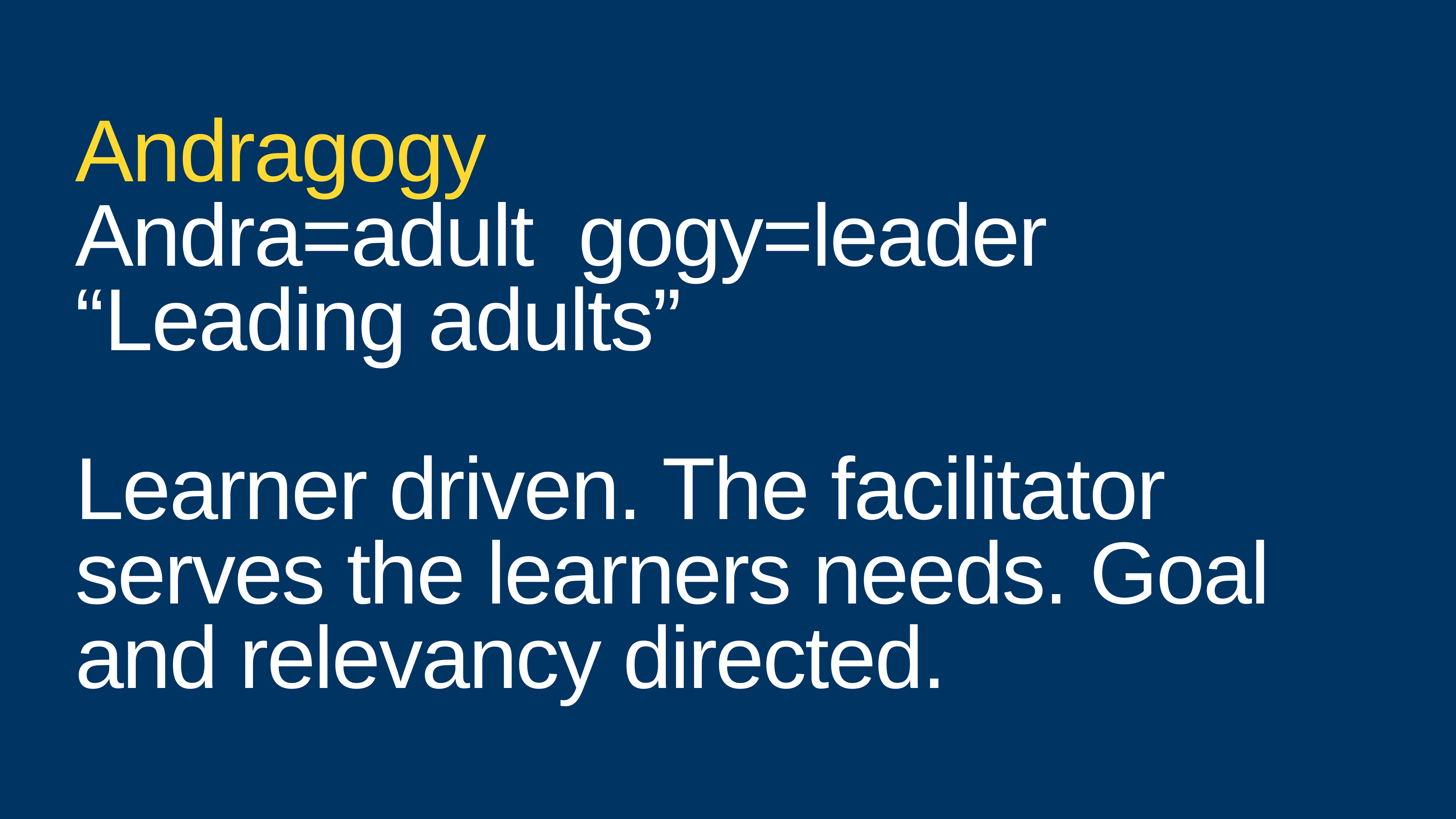

# Andragogy
Andra=adult  gogy=leader
“Leading adults”

Learner driven. The facilitator serves the learners needs. Goal and relevancy directed.